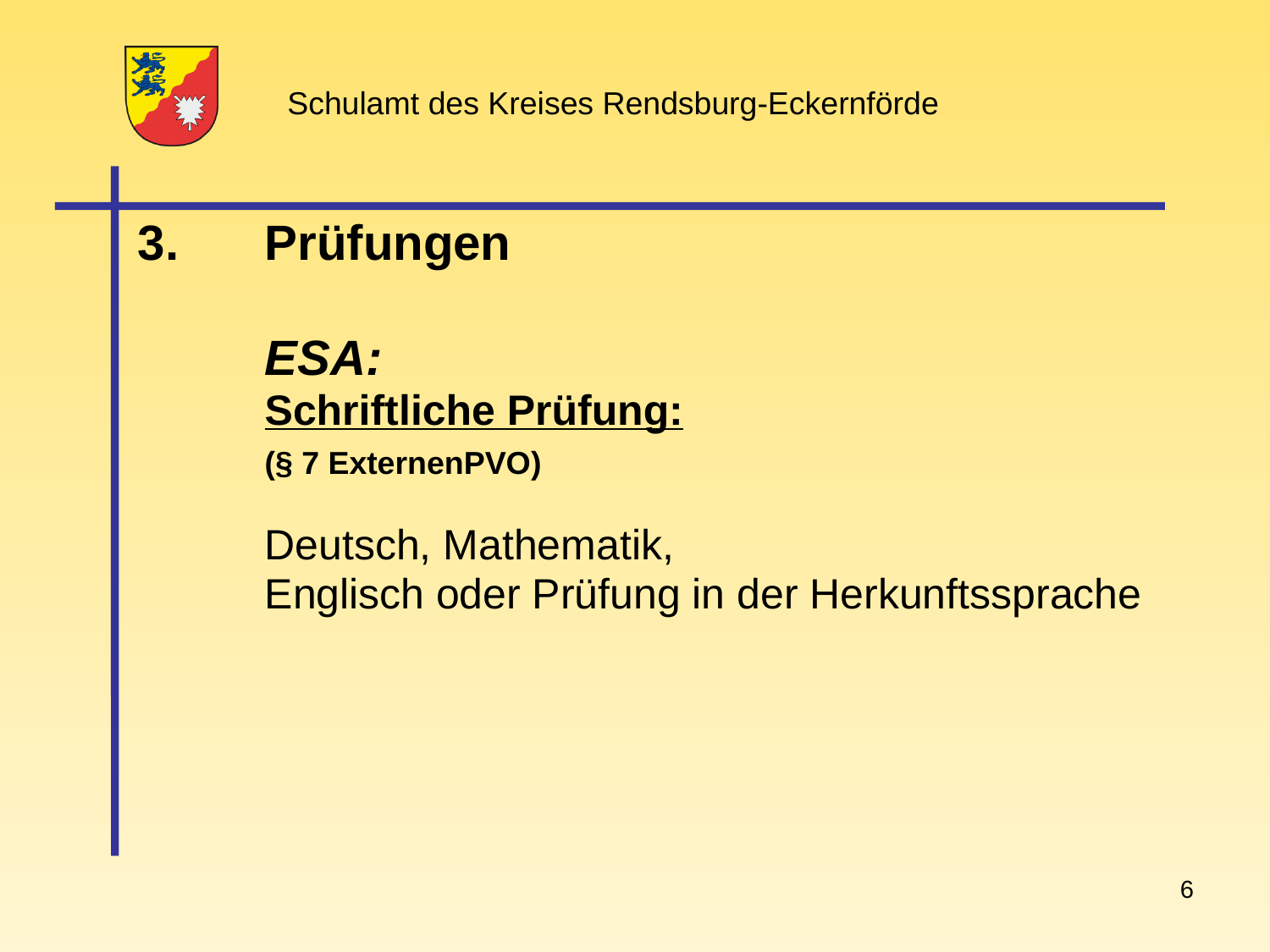

3. 	Prüfungen

	ESA:
	Schriftliche Prüfung:
	(§ 7 ExternenPVO)

	Deutsch, Mathematik,
	Englisch oder Prüfung in der Herkunftssprache

6